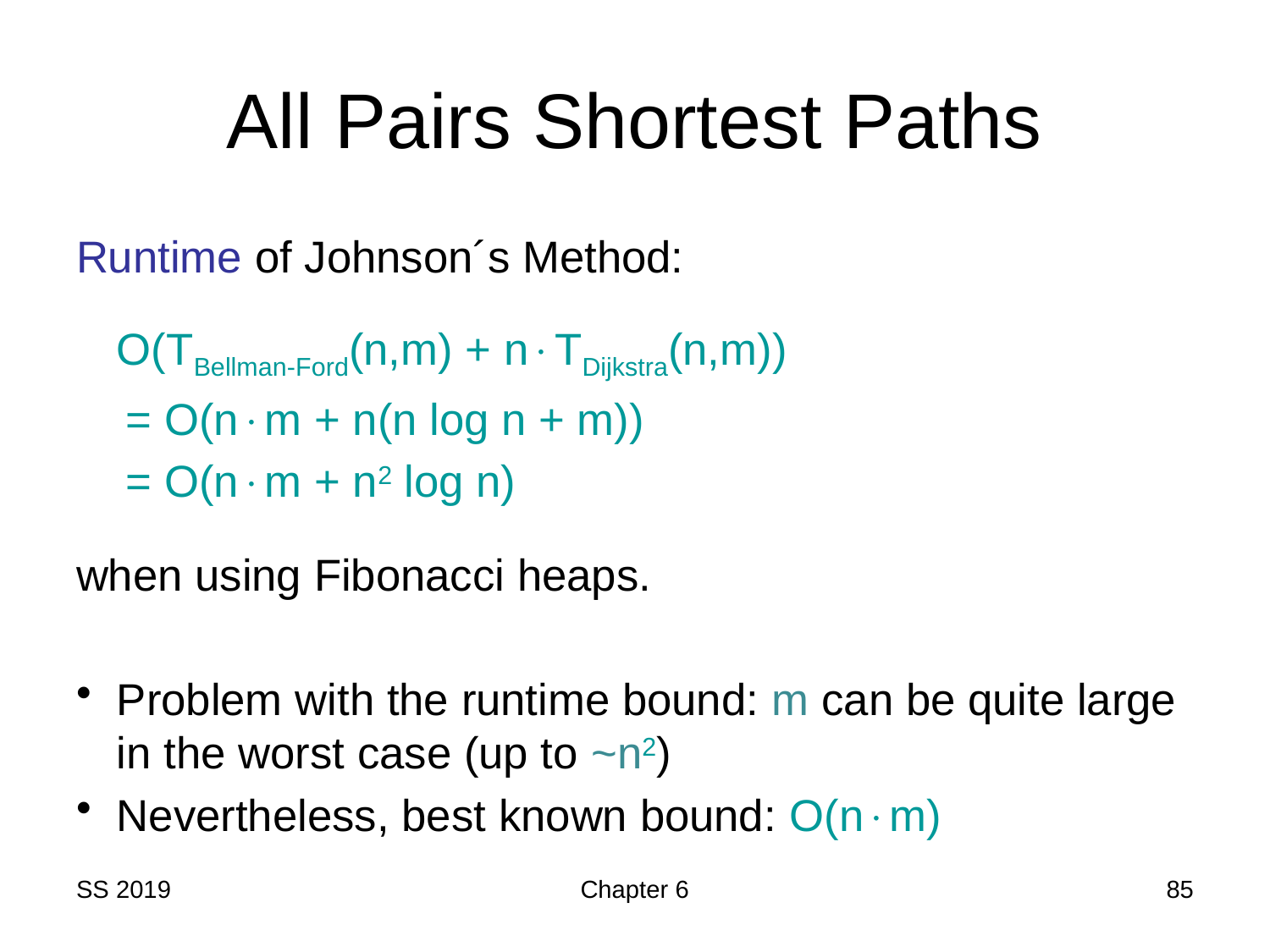

# All Pairs Shortest Paths
Runtime of Johnson´s Method:
O(TBellman-Ford(n,m) + n⋅TDijkstra(n,m))
    = O(n⋅m + n(n log n + m))
    = O(n⋅m + n2 log n)

when using Fibonacci heaps.

Problem with the runtime bound: m can be quite large in the worst case (up to ~n2)
Nevertheless, best known bound: O(n⋅m)
SS 2019
Chapter 6
85